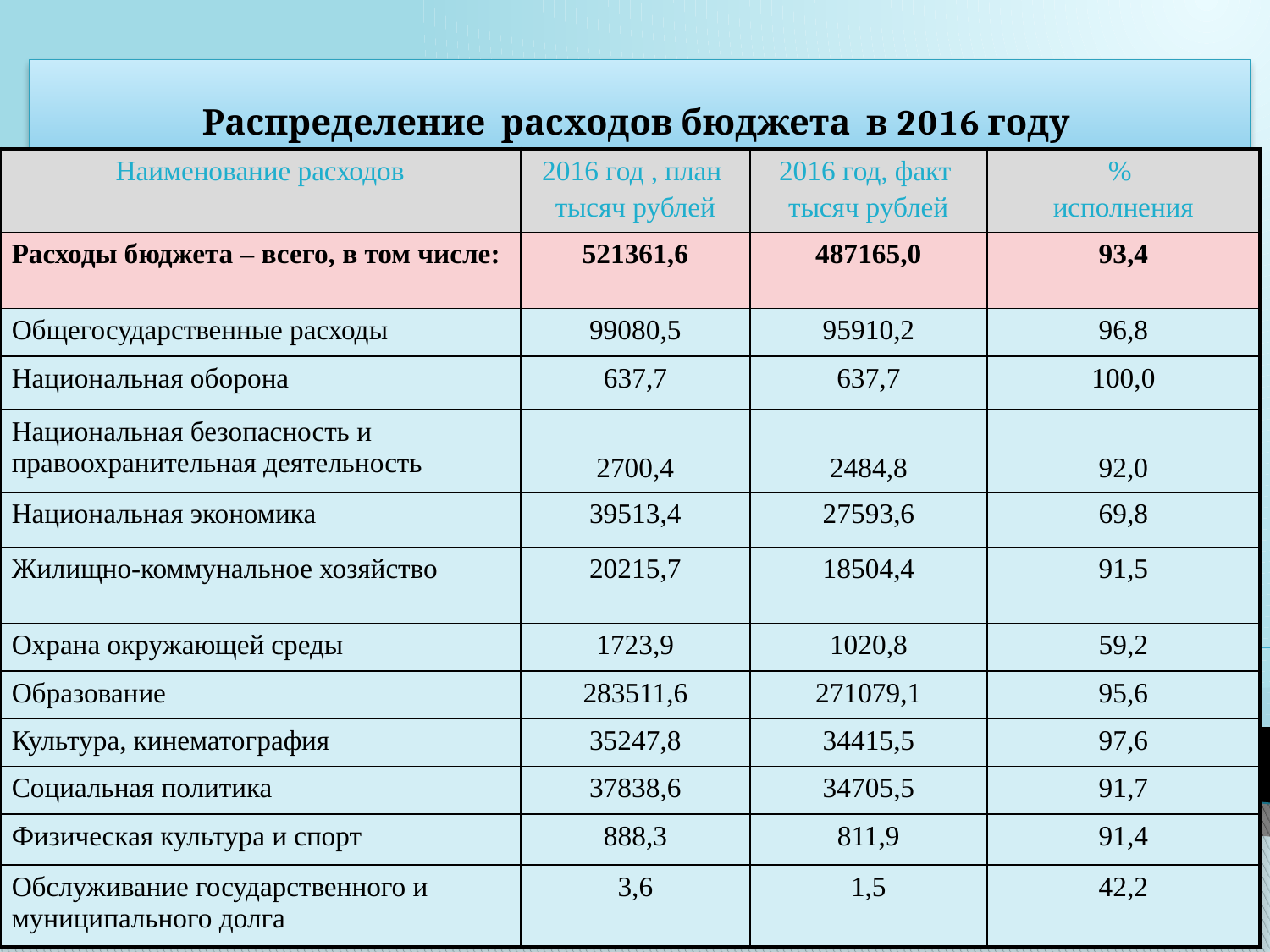

# Распределение  расходов бюджета  в 2016 году
| Наименование расходов | 2016 год , план тысяч рублей | 2016 год, факт тысяч рублей | % исполнения |
| --- | --- | --- | --- |
| Расходы бюджета – всего, в том числе: | 521361,6 | 487165,0 | 93,4 |
| Общегосударственные расходы | 99080,5 | 95910,2 | 96,8 |
| Национальная оборона | 637,7 | 637,7 | 100,0 |
| Национальная безопасность и правоохранительная деятельность | 2700,4 | 2484,8 | 92,0 |
| Национальная экономика | 39513,4 | 27593,6 | 69,8 |
| Жилищно-коммунальное хозяйство | 20215,7 | 18504,4 | 91,5 |
| Охрана окружающей среды | 1723,9 | 1020,8 | 59,2 |
| Образование | 283511,6 | 271079,1 | 95,6 |
| Культура, кинематография | 35247,8 | 34415,5 | 97,6 |
| Социальная политика | 37838,6 | 34705,5 | 91,7 |
| Физическая культура и спорт | 888,3 | 811,9 | 91,4 |
| Обслуживание государственного и муниципального долга | 3,6 | 1,5 | 42,2 |